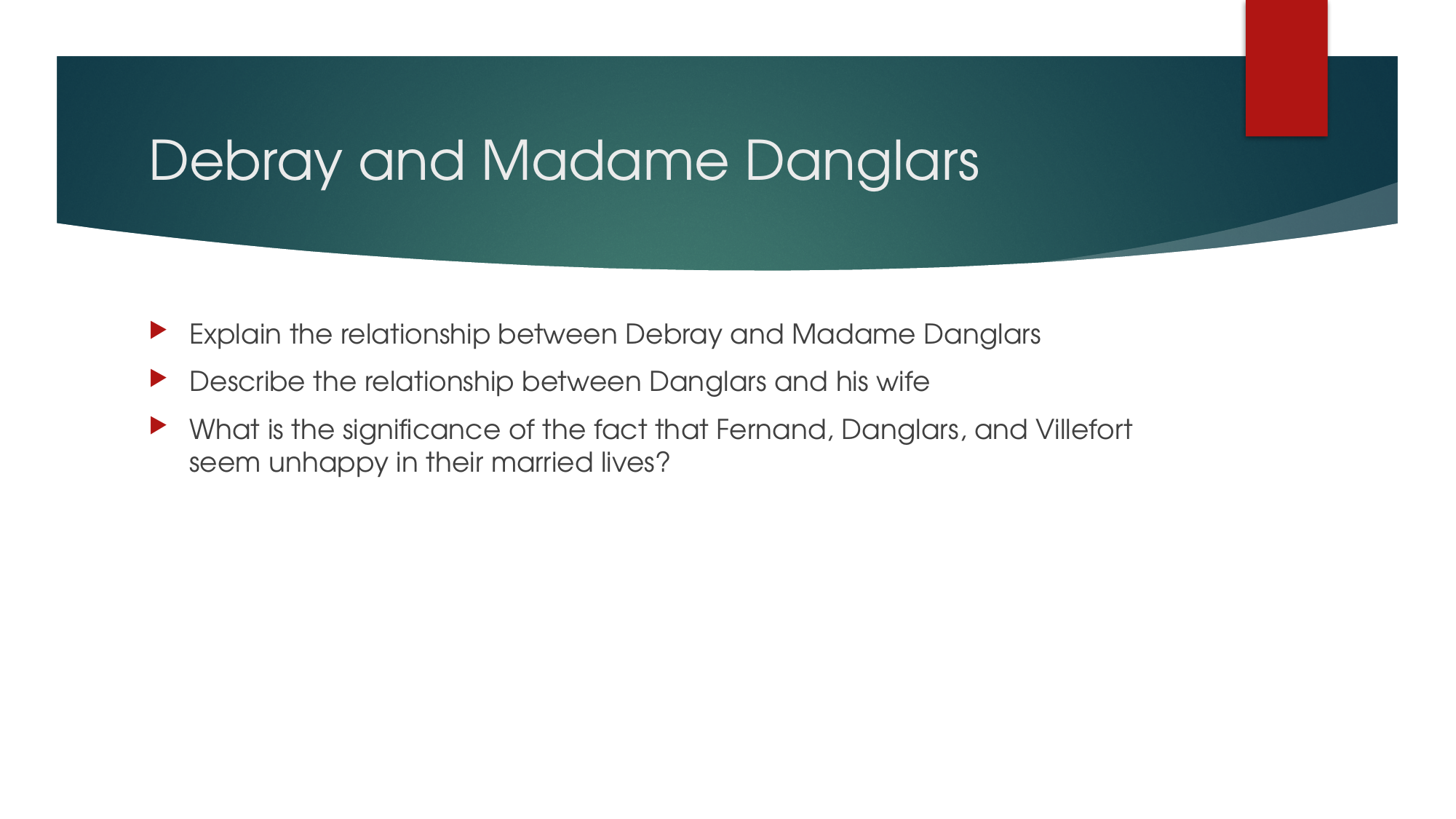

# Debray and Madame Danglars
Explain the relationship between Debray and Madame Danglars
Describe the relationship between Danglars and his wife
What is the significance of the fact that Fernand, Danglars, and Villefort seem unhappy in their married lives?